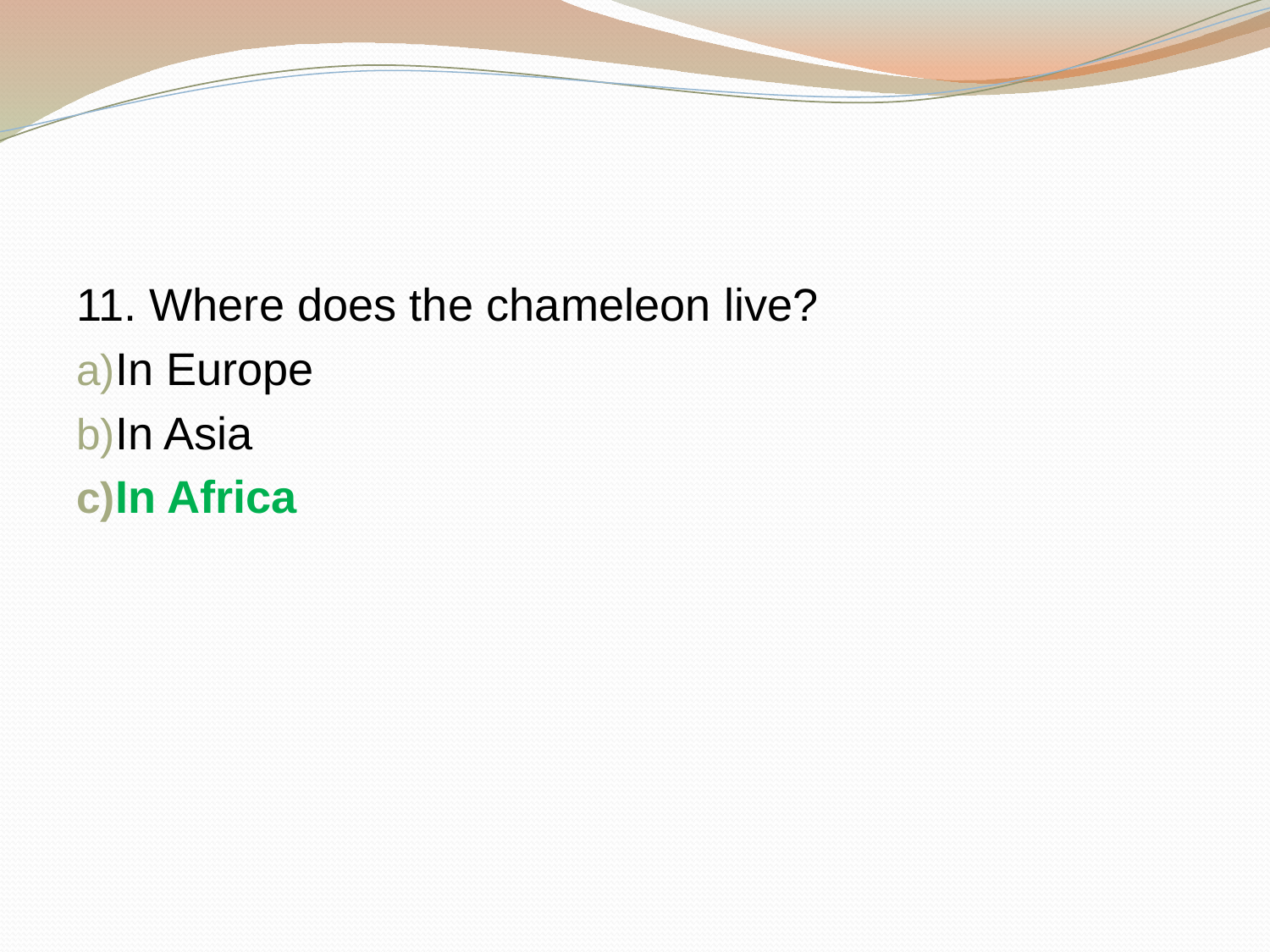

#
11. Where does the chameleon live?
In Europe
In Asia
In Africa